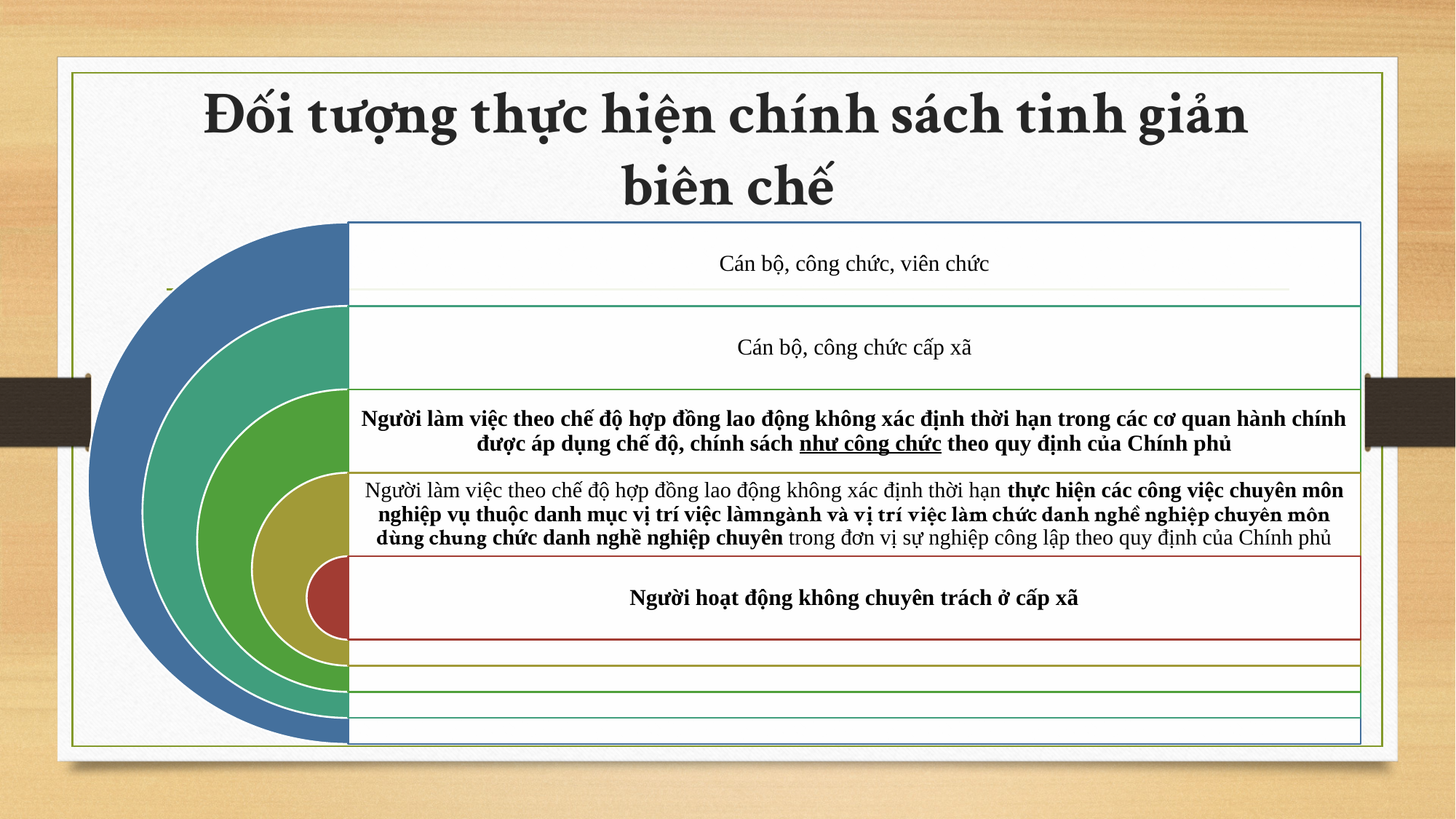

# Đối tượng thực hiện chính sách tinh giản biên chế
Cán bộ, công chức, viên chức
Cán bộ, công chức cấp xã
Người làm việc theo chế độ hợp đồng lao động không xác định thời hạn trong các cơ quan hành chính được áp dụng chế độ, chính sách như công chức theo quy định của Chính phủ
Người làm việc theo chế độ hợp đồng lao động không xác định thời hạn thực hiện các công việc chuyên môn nghiệp vụ thuộc danh mục vị trí việc làmngành và vị trí việc làm chức danh nghề nghiệp chuyên môn dùng chung chức danh nghề nghiệp chuyên trong đơn vị sự nghiệp công lập theo quy định của Chính phủ
Người hoạt động không chuyên trách ở cấp xã